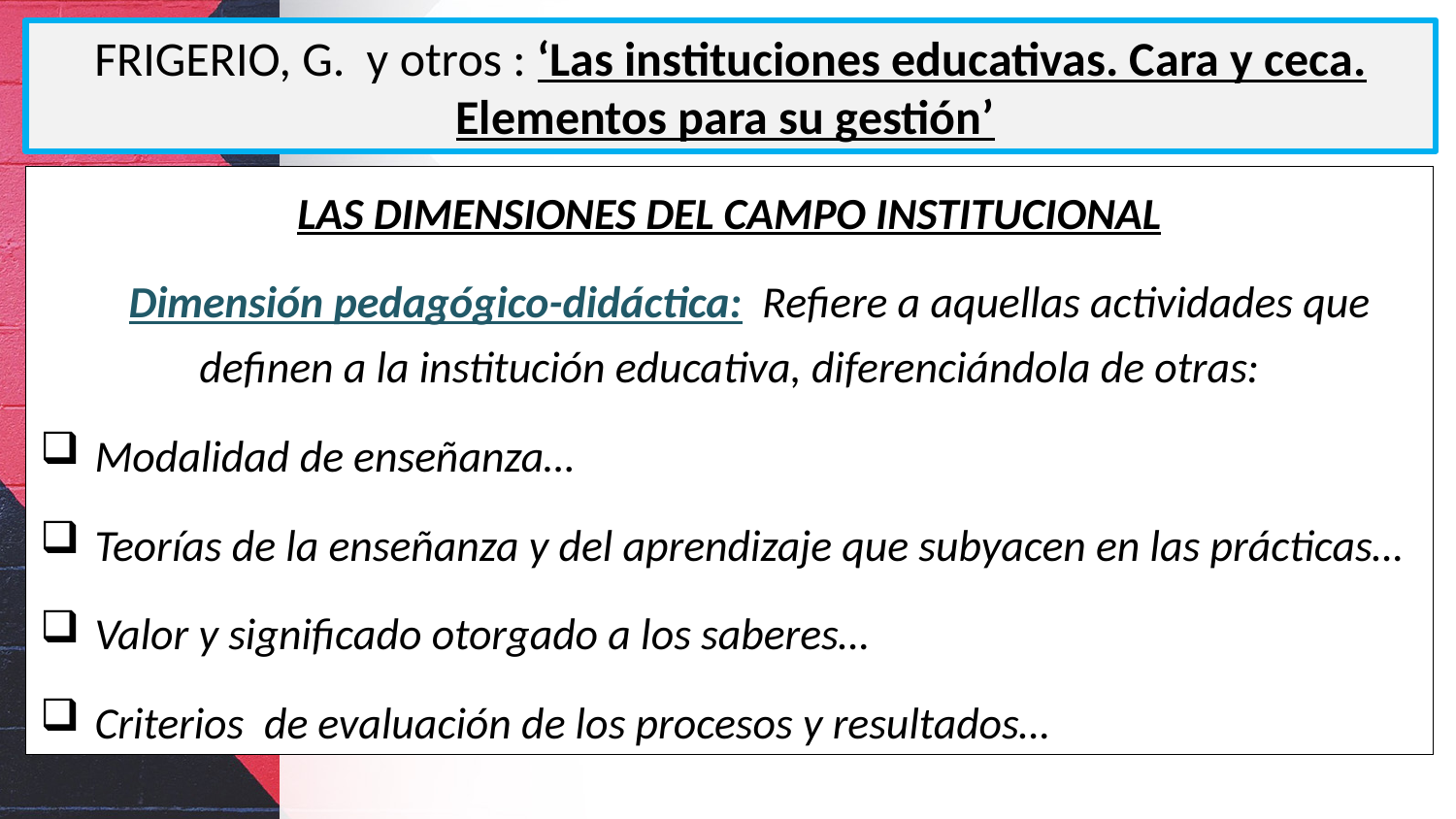

FRIGERIO, G.  y otros : ‘Las instituciones educativas. Cara y ceca. Elementos para su gestión’
LAS DIMENSIONES DEL CAMPO INSTITUCIONAL
    Dimensión pedagógico-didáctica:  Refiere a aquellas actividades que definen a la institución educativa, diferenciándola de otras:
Modalidad de enseñanza…
Teorías de la enseñanza y del aprendizaje que subyacen en las prácticas…
Valor y significado otorgado a los saberes…
Criterios  de evaluación de los procesos y resultados…